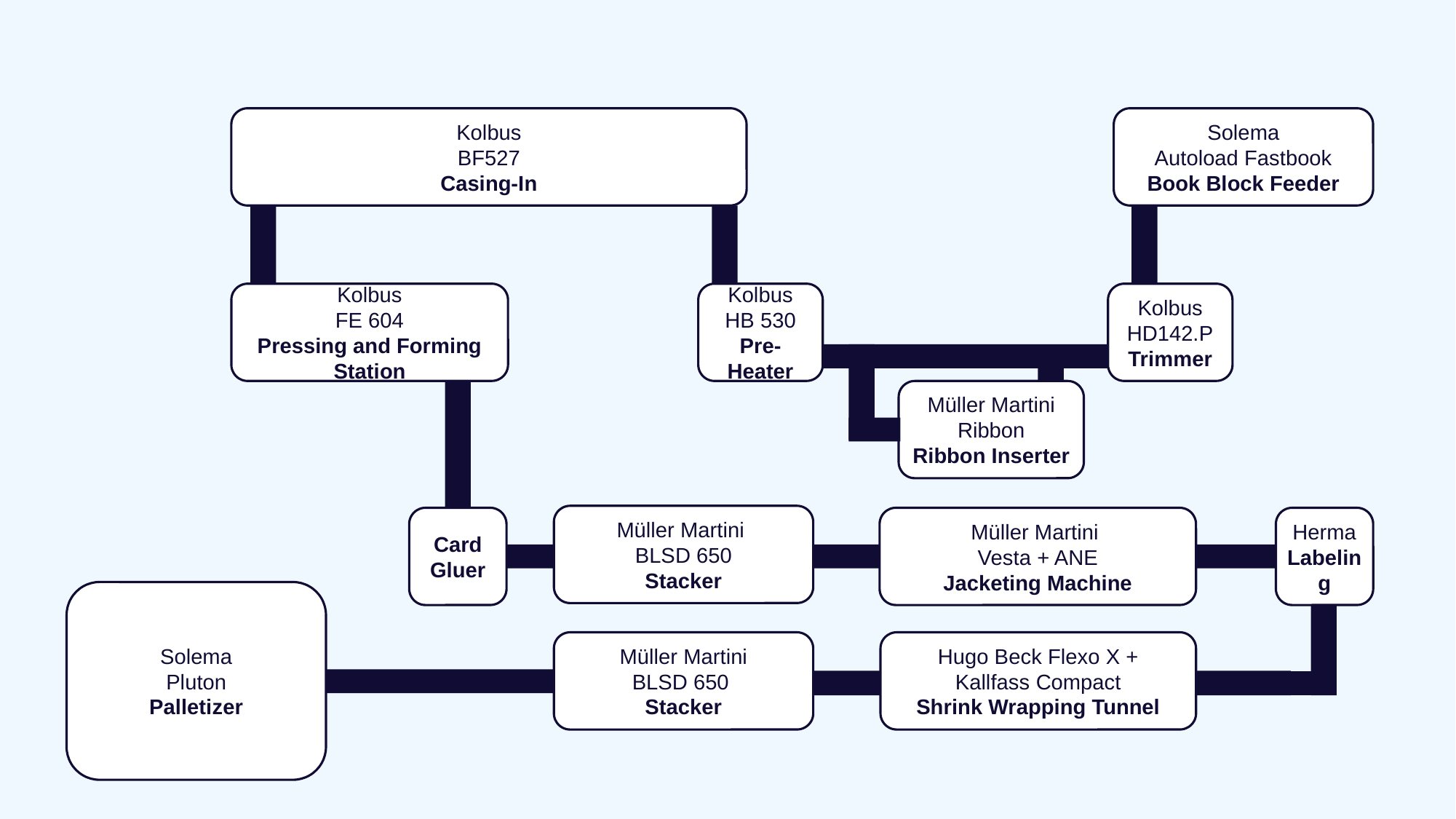

Kolbus
BF527
Casing-In
Solema
Autoload Fastbook
Book Block Feeder

Kolbus
FE 604
Pressing and Forming Station
Kolbus
HB 530
Pre-Heater
Kolbus
HD142.P
Trimmer

Müller Martini
Ribbon
Ribbon Inserter

Müller Martini
BLSD 650
Stacker
Card Gluer
Müller Martini
Vesta + ANE
Jacketing Machine
Herma
Labeling

Solema
Pluton
Palletizer
Müller Martini
BLSD 650
Stacker
Hugo Beck Flexo X +
Kallfass Compact
Shrink Wrapping Tunnel